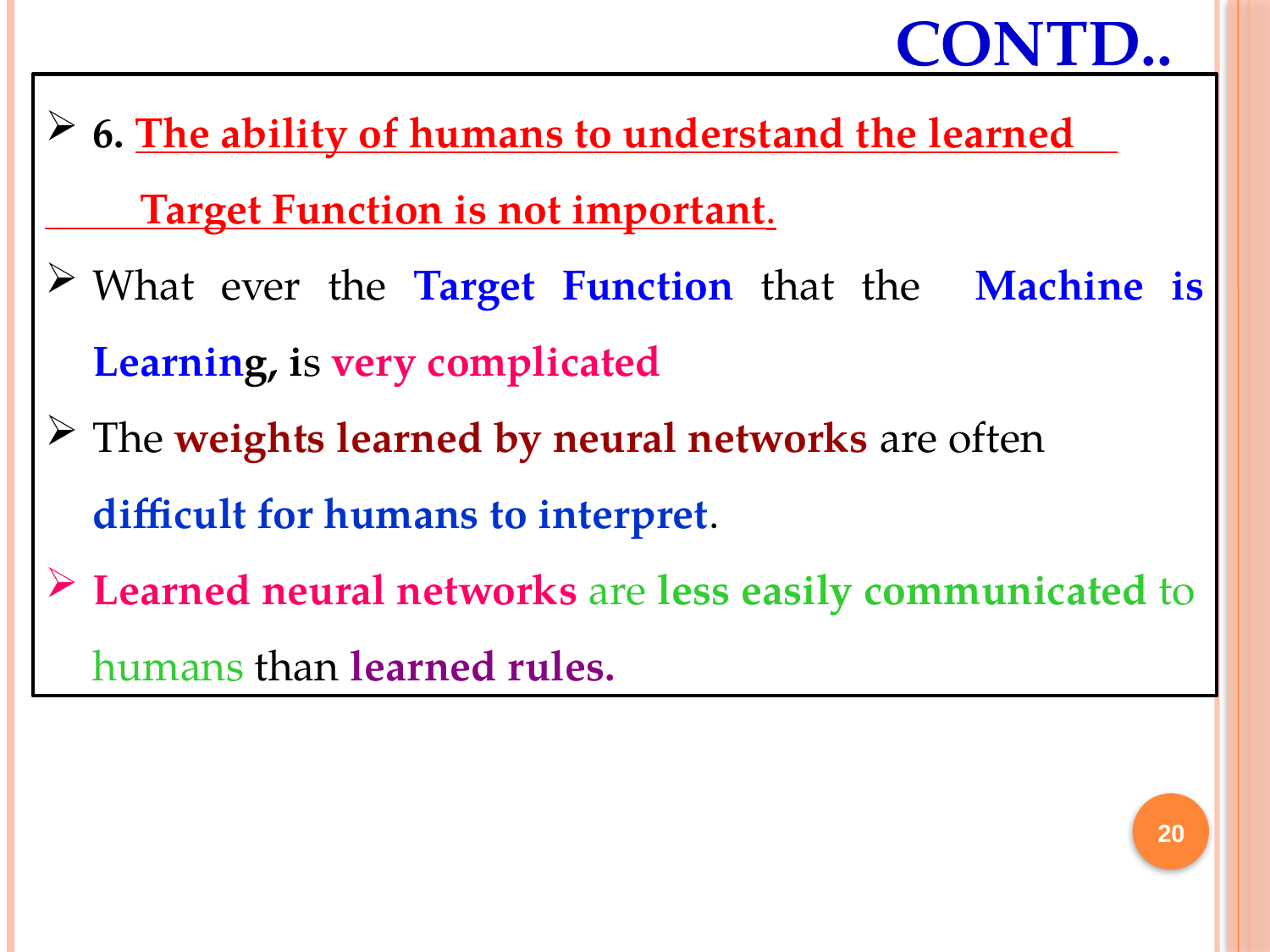

# Contd..
6. The ability of humans to understand the learned
         Target Function is not important.
What ever the Target Function that the  Machine is Learning, is very complicated
The weights learned by neural networks are often difficult for humans to interpret.
Learned neural networks are less easily communicated to humans than learned rules.
20